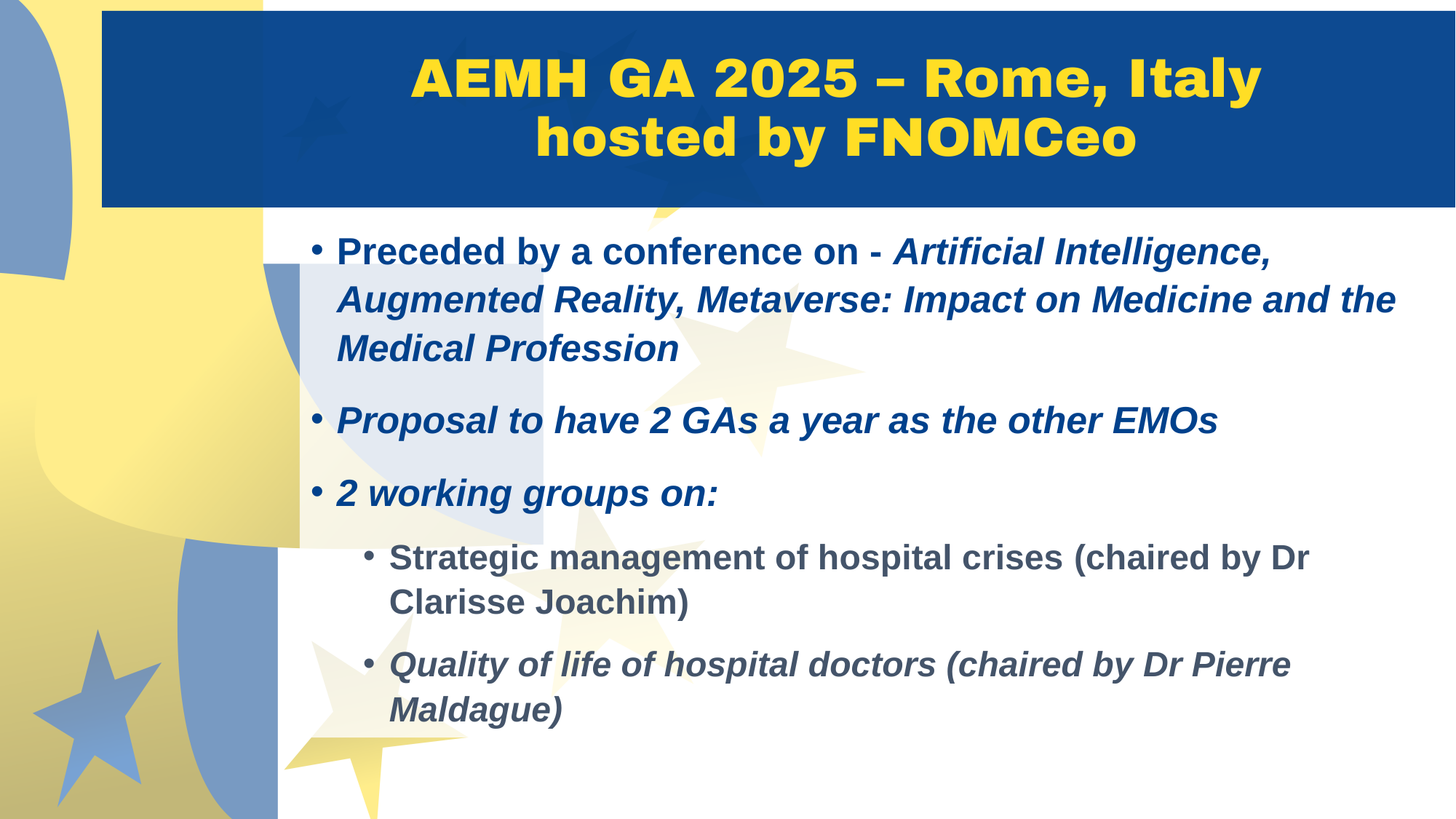

# AEMH GA 2025 – Rome, Italy hosted by FNOMCeo
Preceded by a conference on - Artificial Intelligence, Augmented Reality, Metaverse: Impact on Medicine and the Medical Profession
Proposal to have 2 GAs a year as the other EMOs
2 working groups on:
Strategic management of hospital crises (chaired by Dr Clarisse Joachim)
Quality of life of hospital doctors (chaired by Dr Pierre Maldague)